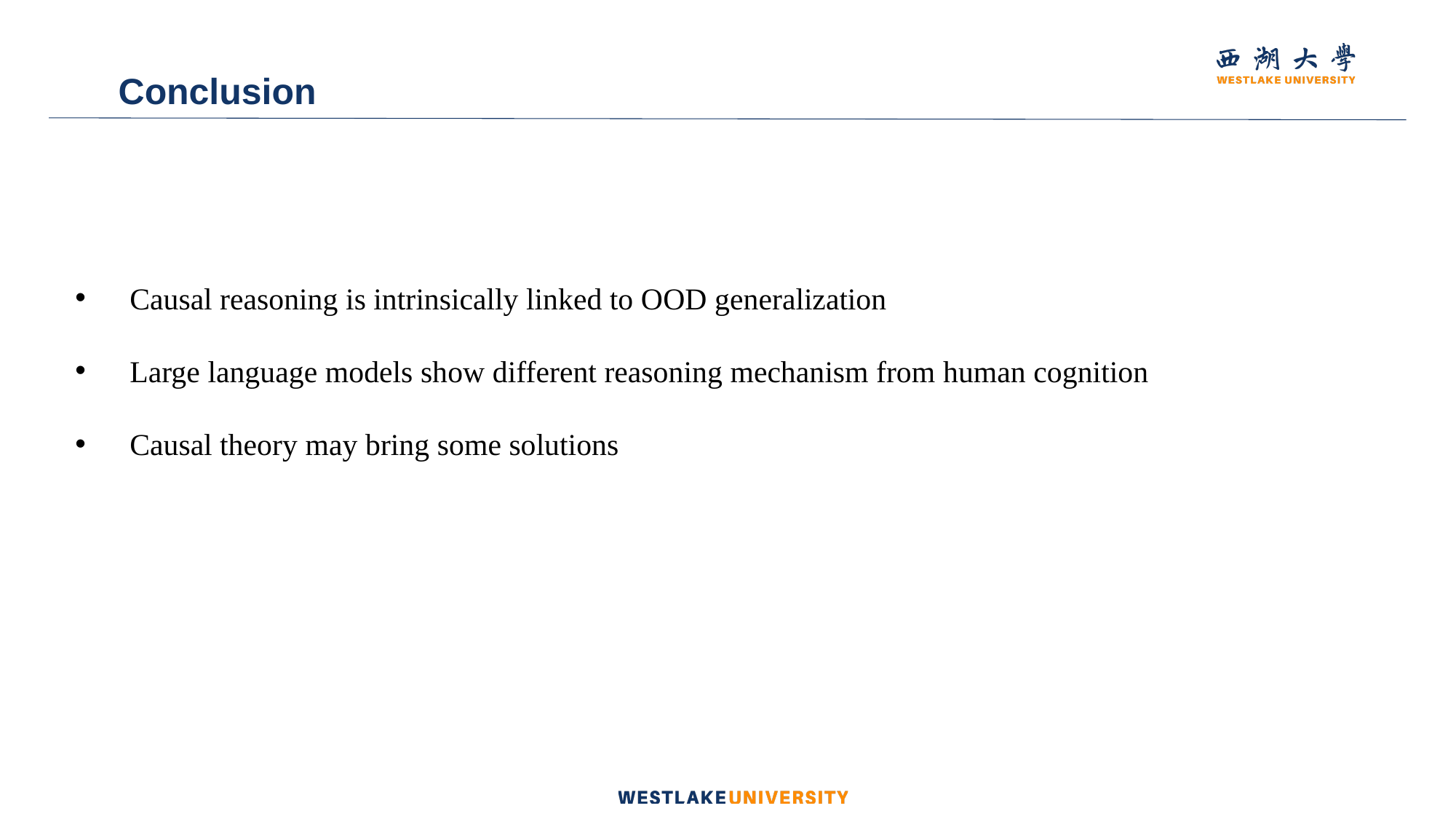

Conclusion
Causal reasoning is intrinsically linked to OOD generalization
Large language models show different reasoning mechanism from human cognition
Causal theory may bring some solutions